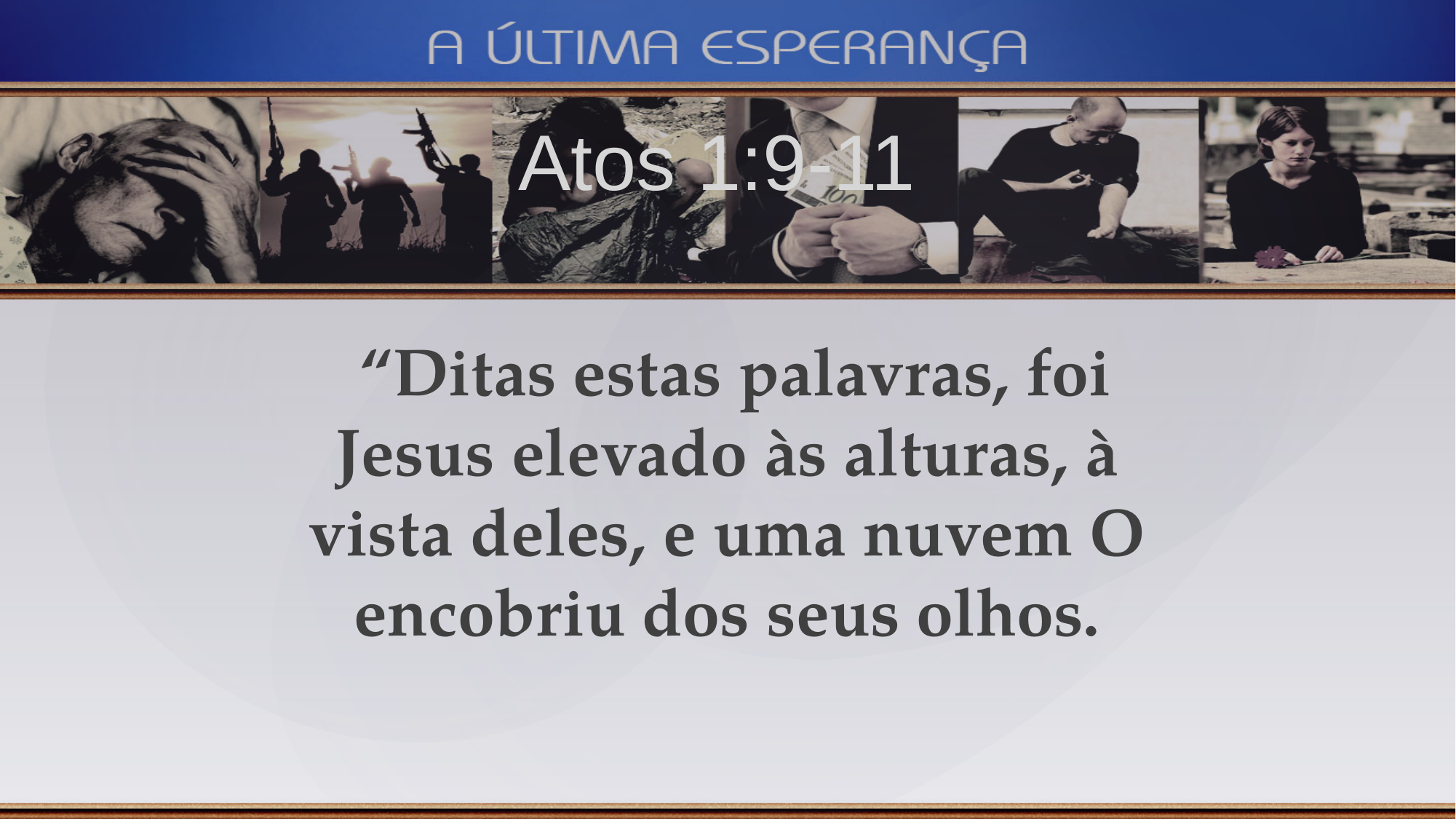

Atos 1:9-11
 “Ditas estas palavras, foi Jesus elevado às alturas, à vista deles, e uma nuvem O encobriu dos seus olhos.